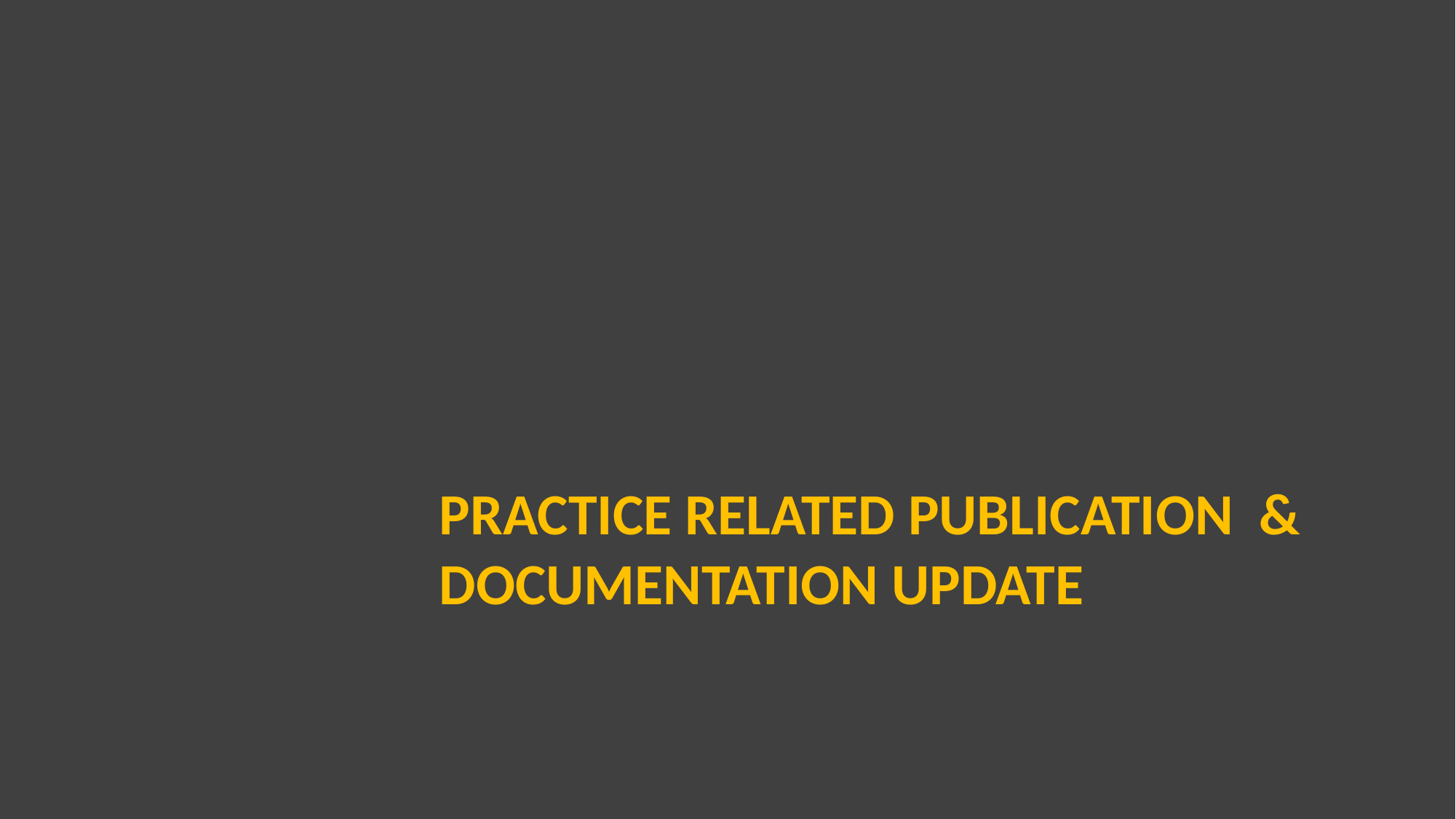

PRACTICE RELATED PUBLICATION  & DOCUMENTATION UPDATE
40